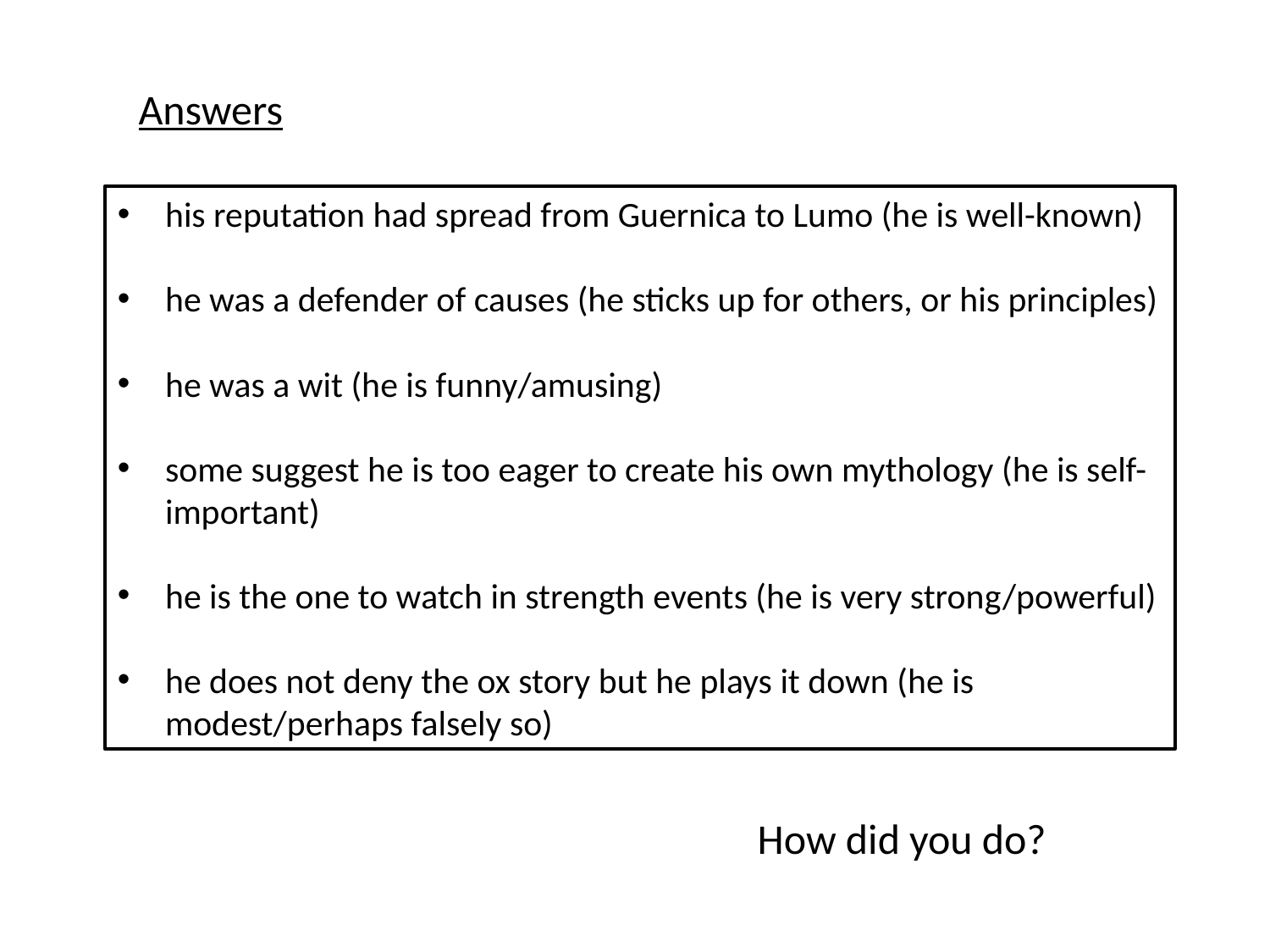

Answers
his reputation had spread from Guernica to Lumo (he is well-known)

he was a defender of causes (he sticks up for others, or his principles)

he was a wit (he is funny/amusing)

some suggest he is too eager to create his own mythology (he is self-important)

he is the one to watch in strength events (he is very strong/powerful)

he does not deny the ox story but he plays it down (he is modest/perhaps falsely so)
How did you do?